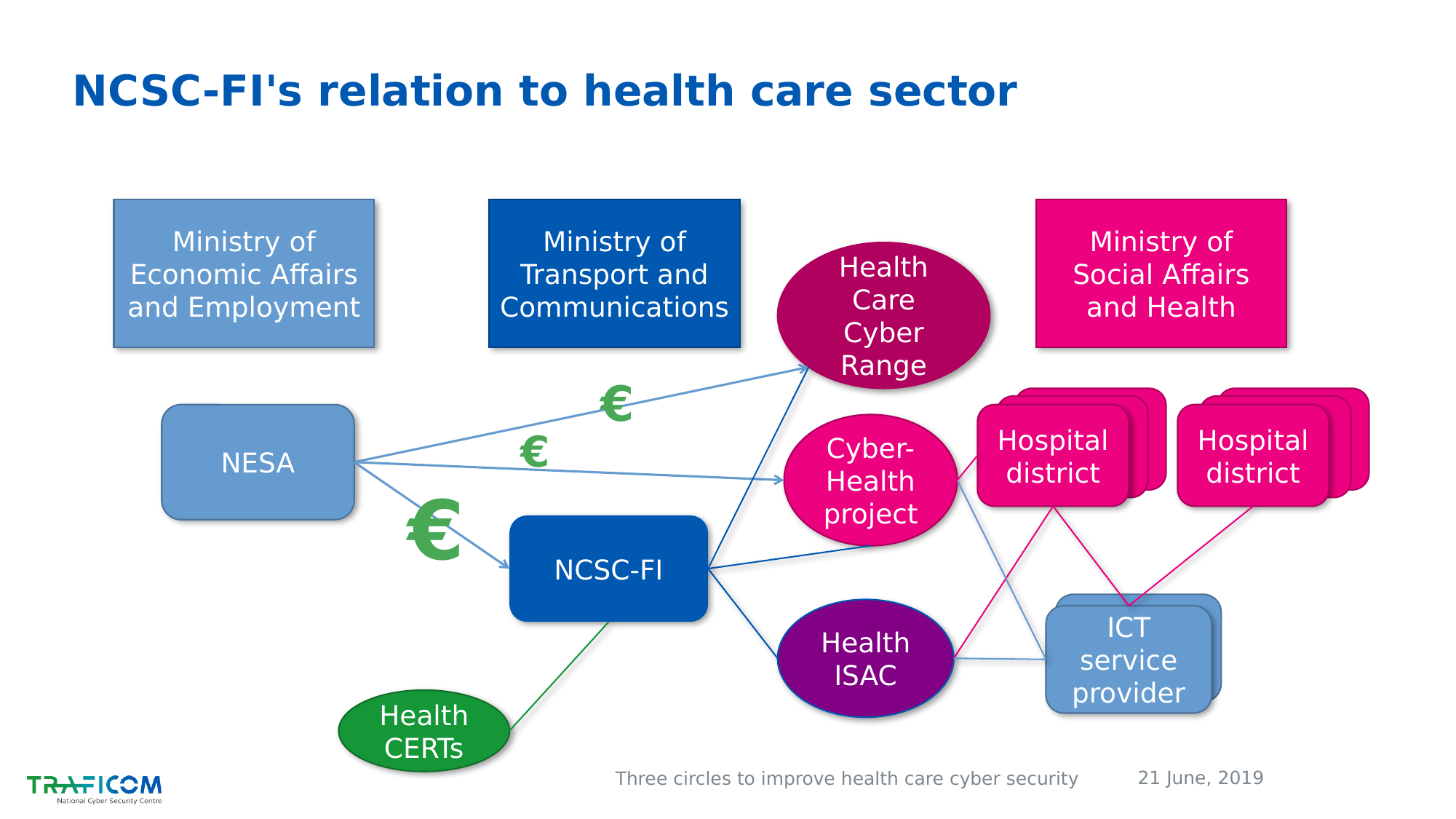

# NCSC-FI's relation to health care sector
Ministry of Transport and Communications
Ministry of Social Affairs and Health
Ministry of Economic Affairs and Employment
Health Care Cyber Range
€

NESA
Hospital district
Hospital district
Cyber- Health project
€
€
NCSC-FI

Health ISAC
ICT service provider
Health CERTs
21 June, 2019
Three circles to improve health care cyber security